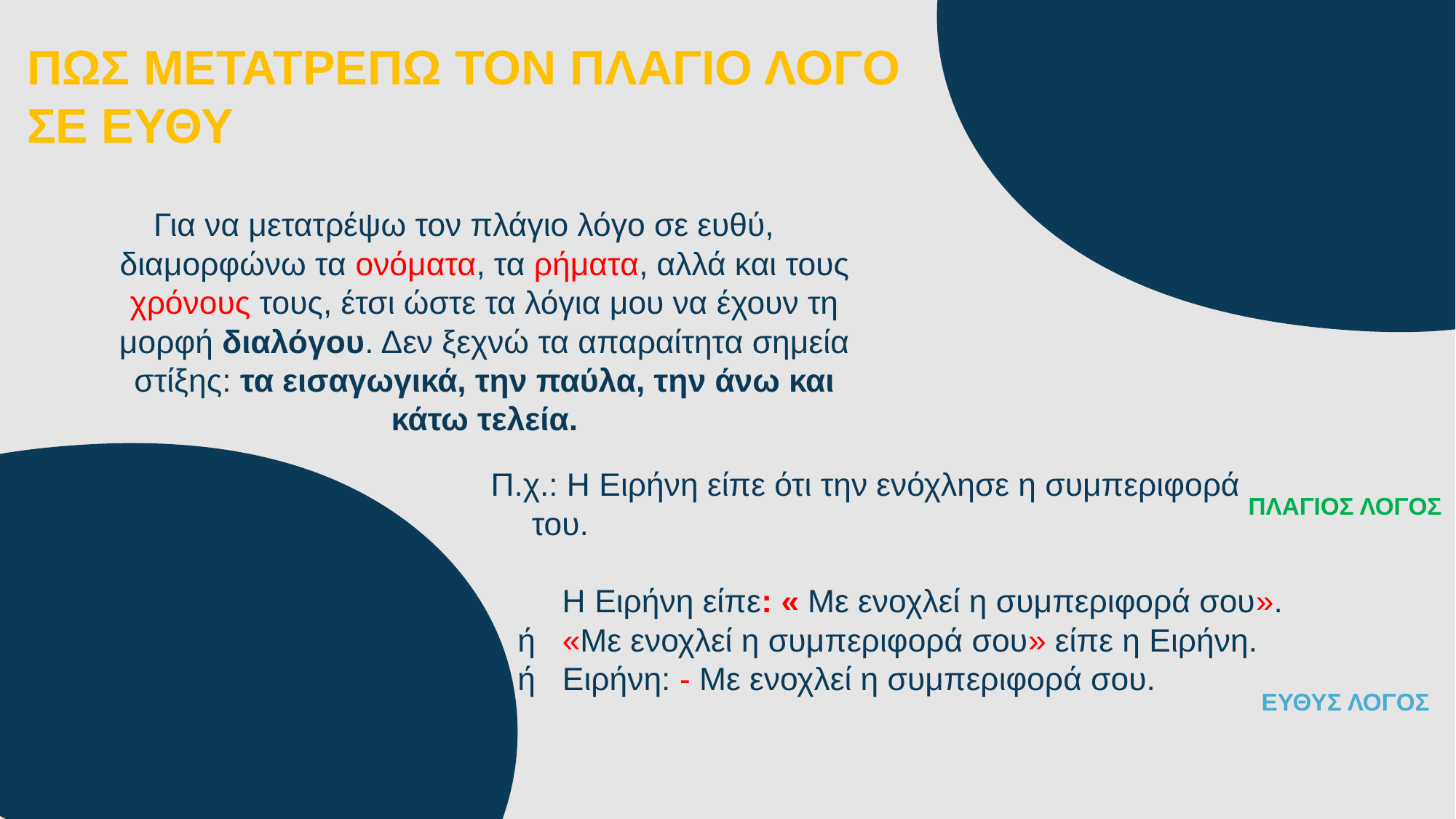

# ΠΩΣ ΜΕΤΑΤΡΕΠΩ ΤΟΝ ΠΛΑΓΙΟ ΛΟΓΟ ΣΕ ΕΥΘΥ
Για να μετατρέψω τον πλάγιο λόγο σε ευθύ, διαμορφώνω τα ονόματα, τα ρήματα, αλλά και τους χρόνους τους, έτσι ώστε τα λόγια μου να έχουν τη μορφή διαλόγου. Δεν ξεχνώ τα απαραίτητα σημεία στίξης: τα εισαγωγικά, την παύλα, την άνω και κάτω τελεία.

Π.χ.: Η Ειρήνη είπε ότι την ενόχλησε η συμπεριφορά του.

        Η Ειρήνη είπε: « Με ενοχλεί η συμπεριφορά σου».
   ή   «Με ενοχλεί η συμπεριφορά σου» είπε η Ειρήνη.
   ή   Ειρήνη: - Με ενοχλεί η συμπεριφορά σου.
ΠΛΑΓΙΟΣ ΛΟΓΟΣ

ΕΥΘΥΣ ΛΟΓΟΣ